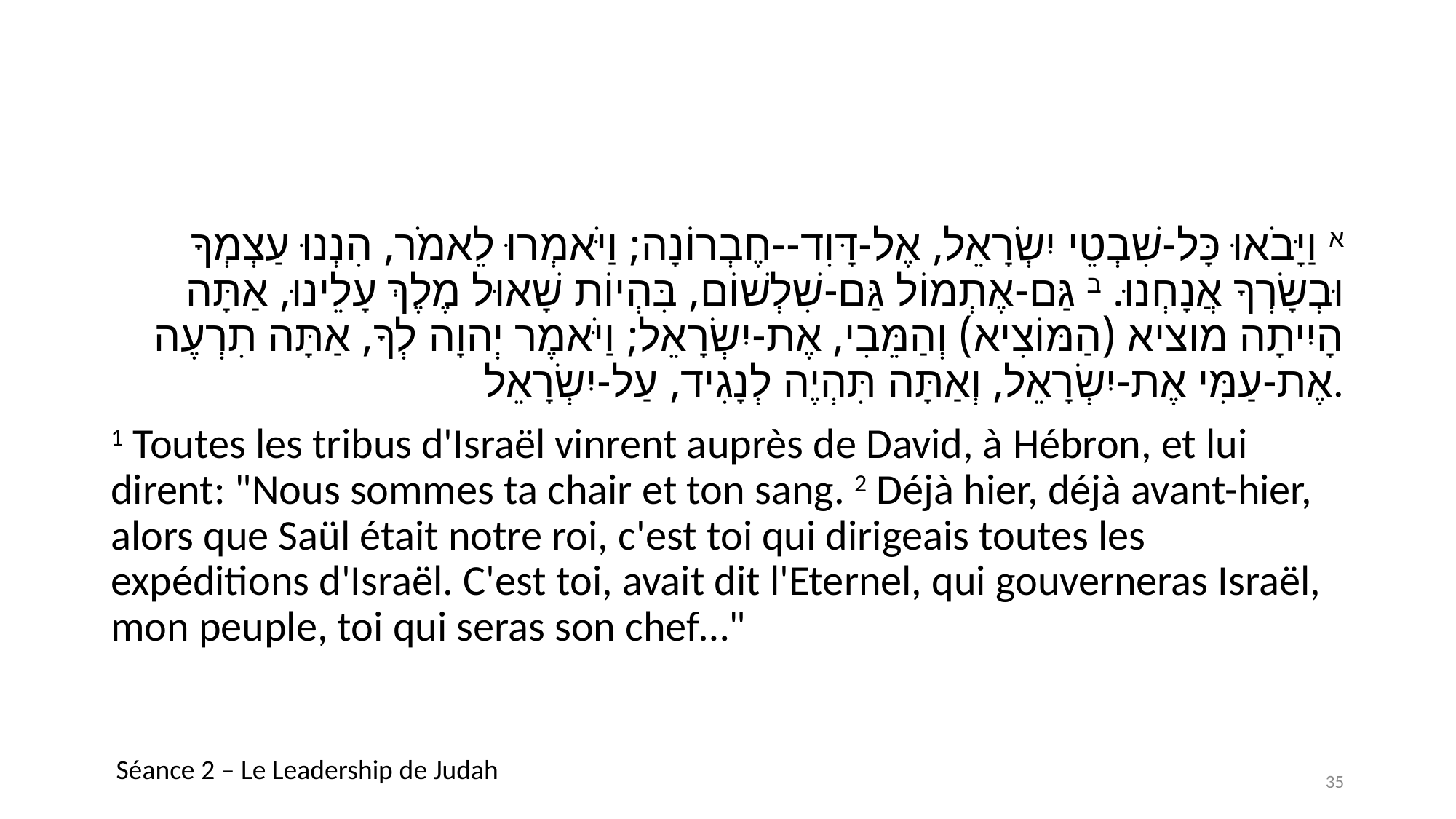

#
א וַיָּבֹאוּ כָּל-שִׁבְטֵי יִשְׂרָאֵל, אֶל-דָּוִד--חֶבְרוֹנָה; וַיֹּאמְרוּ לֵאמֹר, הִנְנוּ עַצְמְךָ וּבְשָׂרְךָ אֲנָחְנוּ. ב גַּם-אֶתְמוֹל גַּם-שִׁלְשׁוֹם, בִּהְיוֹת שָׁאוּל מֶלֶךְ עָלֵינוּ, אַתָּה הָיִיתָה מוציא (הַמּוֹצִיא) וְהַמֵּבִי, אֶת-יִשְׂרָאֵל; וַיֹּאמֶר יְהוָה לְךָ, אַתָּה תִרְעֶה אֶת-עַמִּי אֶת-יִשְׂרָאֵל, וְאַתָּה תִּהְיֶה לְנָגִיד, עַל-יִשְׂרָאֵל.
1 Toutes les tribus d'Israël vinrent auprès de David, à Hébron, et lui dirent: "Nous sommes ta chair et ton sang. 2 Déjà hier, déjà avant-hier, alors que Saül était notre roi, c'est toi qui dirigeais toutes les expéditions d'Israël. C'est toi, avait dit l'Eternel, qui gouverneras Israël, mon peuple, toi qui seras son chef…"
Séance 2 – Le Leadership de Judah
35